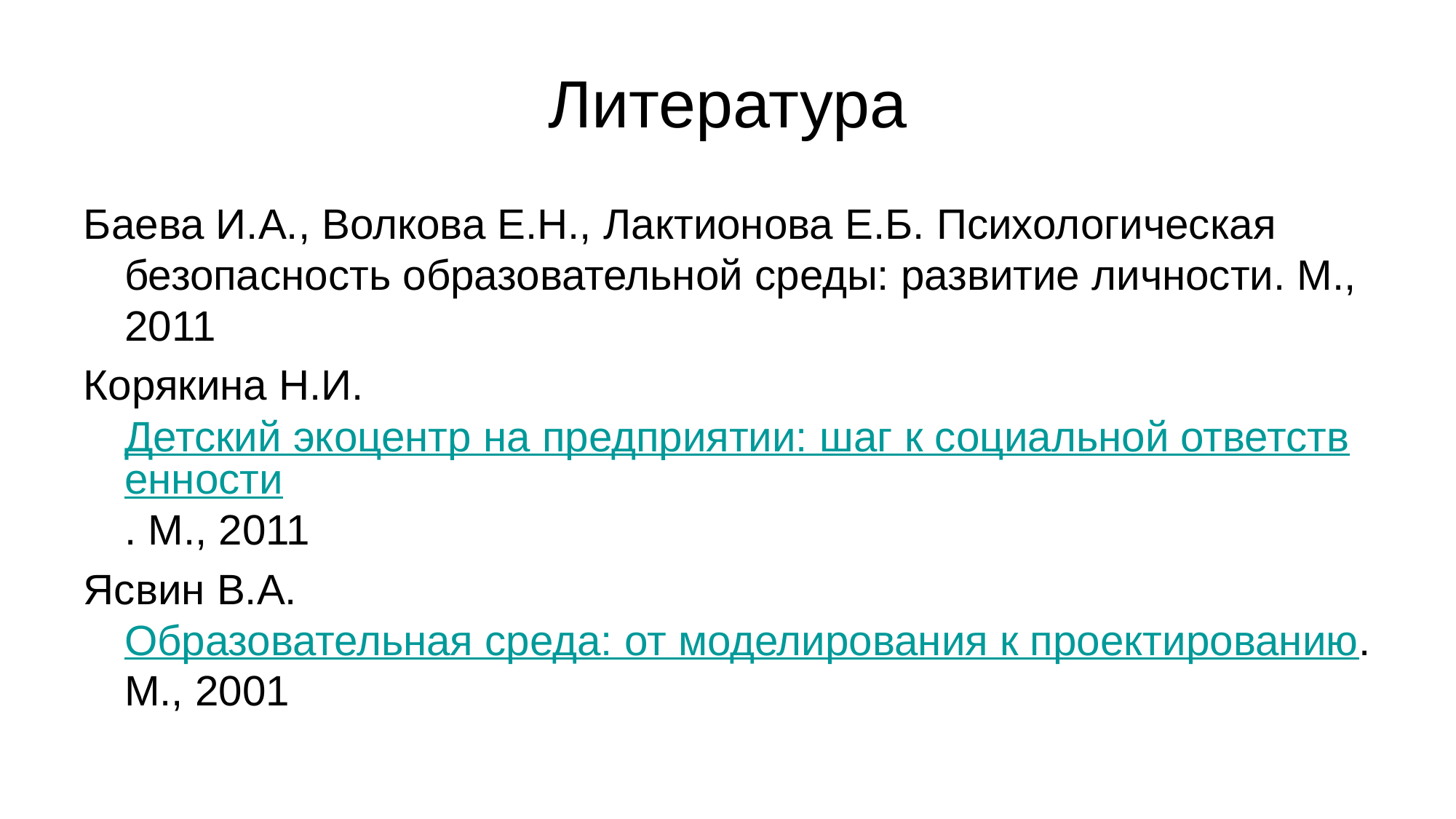

# Литература
Баева И.А., Волкова Е.Н., Лактионова Е.Б. Психологическая безопасность образовательной среды: развитие личности. М., 2011
Корякина Н.И. Детский экоцентр на предприятии: шаг к социальной ответственности. М., 2011
Ясвин В.А. Образовательная среда: от моделирования к проектированию. М., 2001